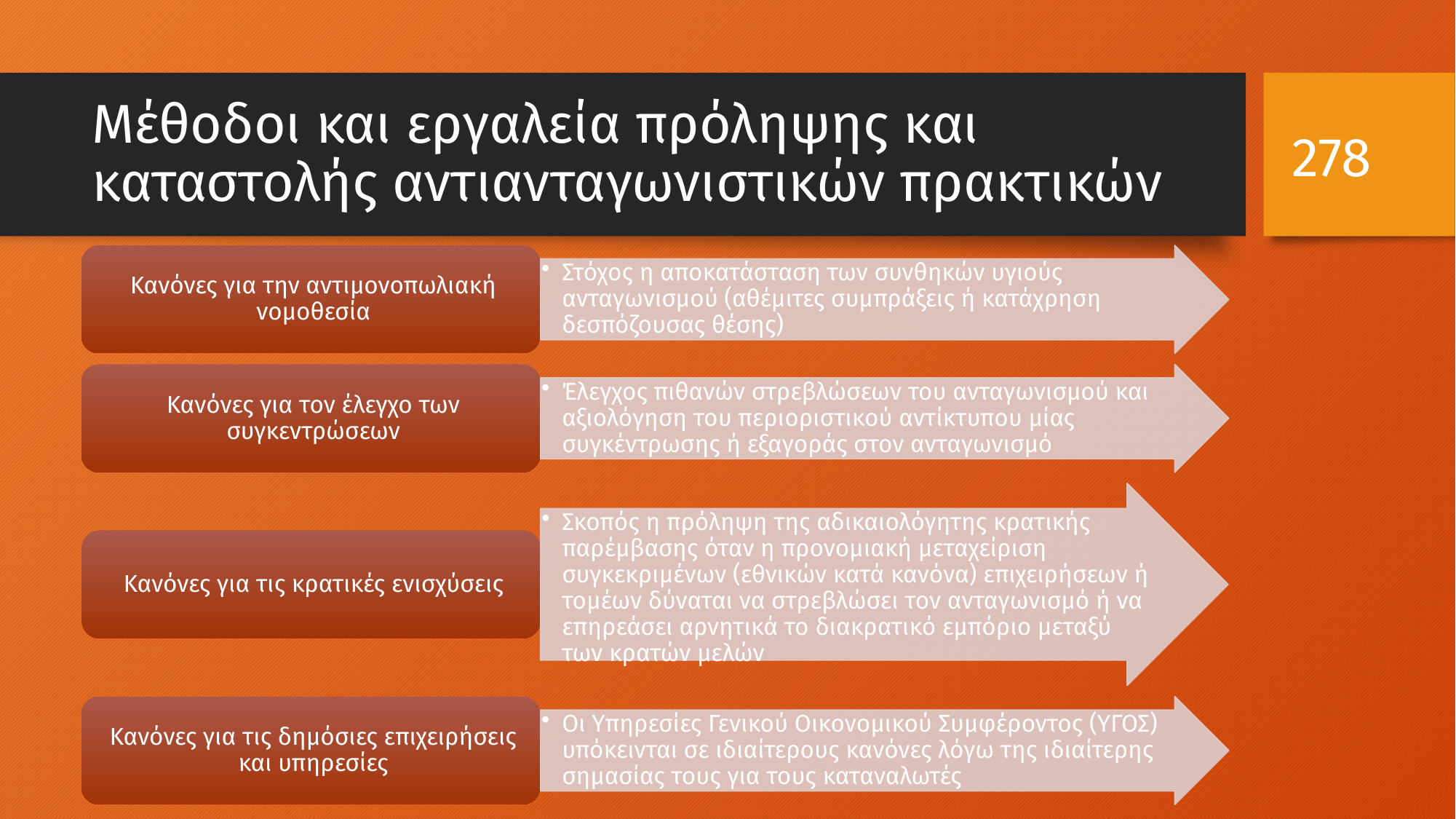

278
# Μέθοδοι και εργαλεία πρόληψης και καταστολής αντιανταγωνιστικών πρακτικών
Στόχος η αποκατάσταση των συνθηκών υγιούς ανταγωνισμού (αθέμιτες συμπράξεις ή κατάχρηση δεσπόζουσας θέσης)
Κανόνες για την αντιμονοπωλιακή νομοθεσία
Έλεγχος πιθανών στρεβλώσεων του ανταγωνισμού και αξιολόγηση του περιοριστικού αντίκτυπου μίας συγκέντρωσης ή εξαγοράς στον ανταγωνισμό
Κανόνες για τον έλεγχο των συγκεντρώσεων
Σκοπός η πρόληψη της αδικαιολόγητης κρατικής παρέμβασης όταν η προνομιακή μεταχείριση συγκεκριμένων (εθνικών κατά κανόνα) επιχειρήσεων ή τομέων δύναται να στρεβλώσει τον ανταγωνισμό ή να επηρεάσει αρνητικά το διακρατικό εμπόριο μεταξύ των κρατών μελών
Κανόνες για τις κρατικές ενισχύσεις
Οι Υπηρεσίες Γενικού Οικονομικού Συμφέροντος (ΥΓΟΣ) υπόκεινται σε ιδιαίτερους κανόνες λόγω της ιδιαίτερης σημασίας τους για τους καταναλωτές
Κανόνες για τις δημόσιες επιχειρήσεις και υπηρεσίες